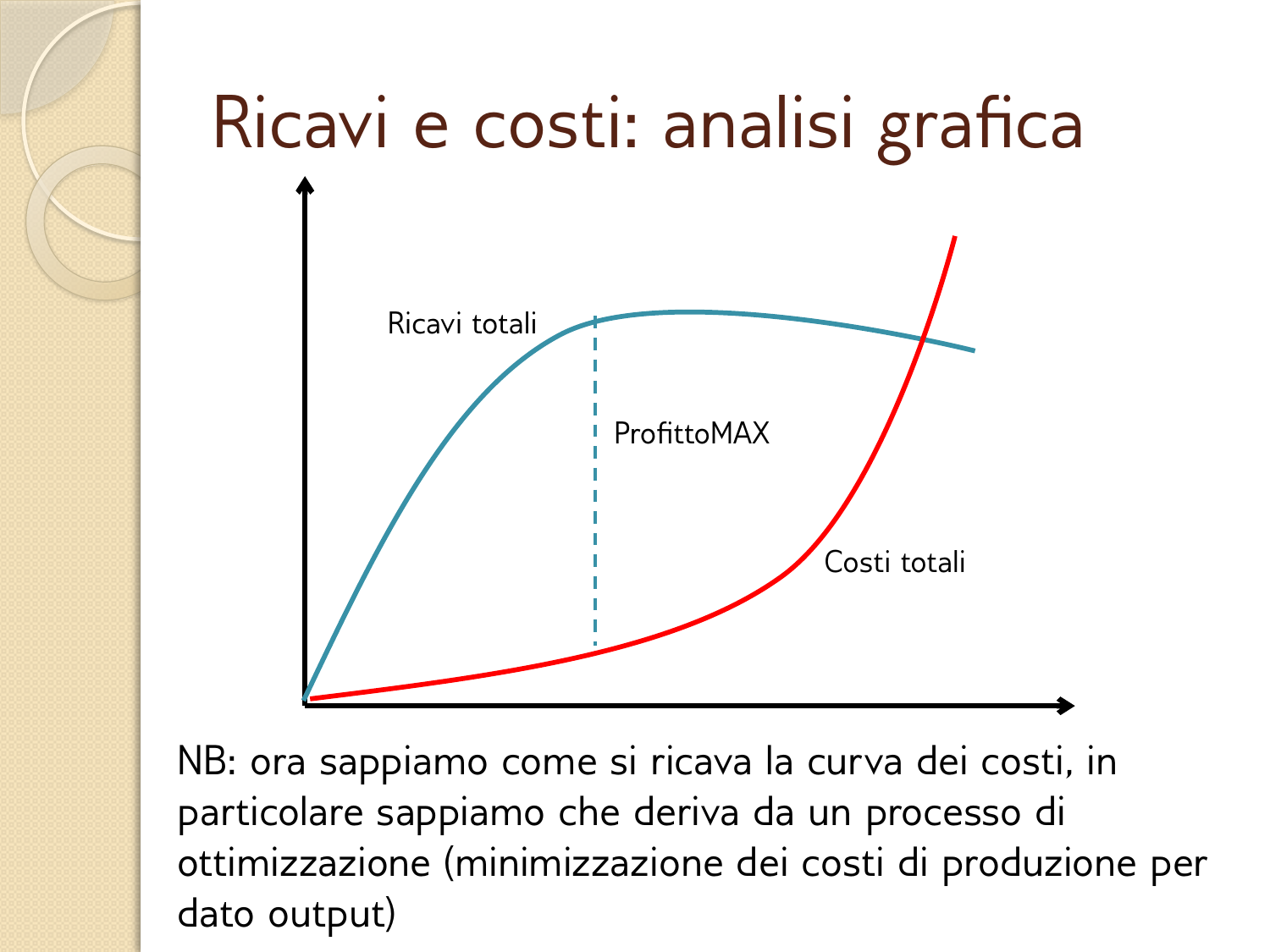

# Ricavi e costi: analisi grafica

Ricavi totali
ProfittoMAX
Costi totali
NB: ora sappiamo come si ricava la curva dei costi, in particolare sappiamo che deriva da un processo di ottimizzazione (minimizzazione dei costi di produzione per dato output)